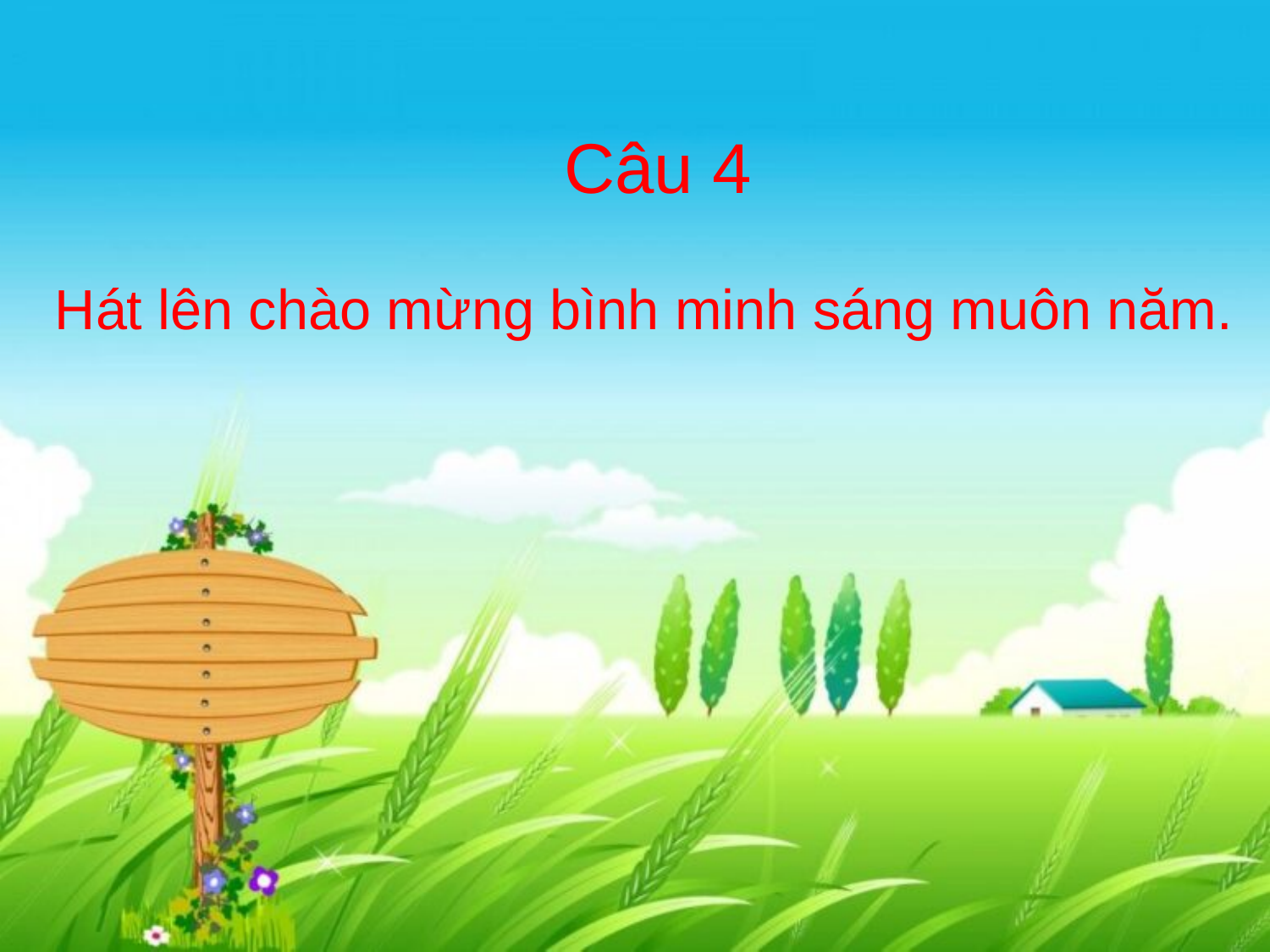

Câu 4
Hát lên chào mừng bình minh sáng muôn năm.